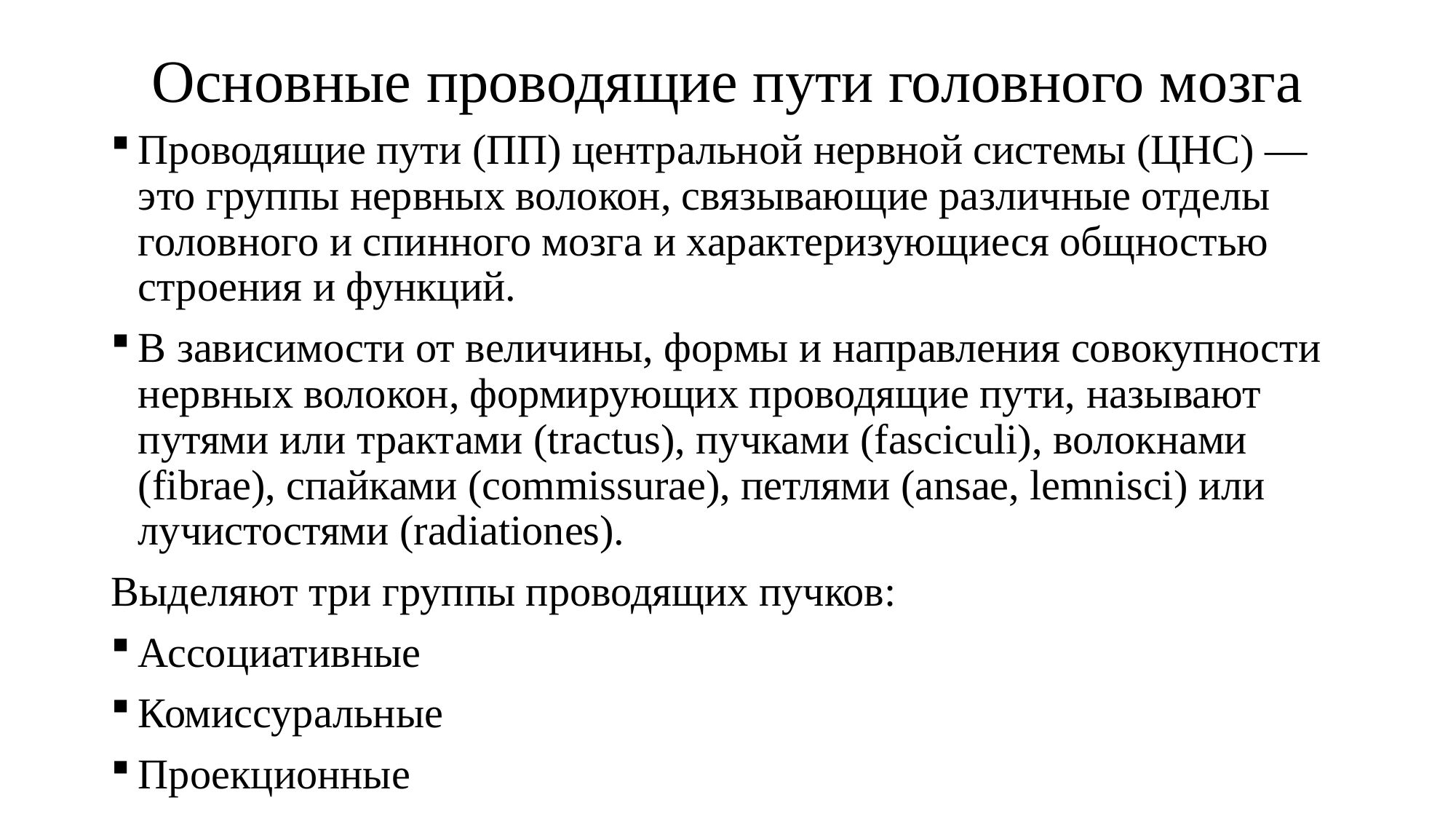

# Основные проводящие пути головного мозга
Проводящие пути (ПП) центральной нервной системы (ЦНС) — это группы нервных волокон, связывающие различные отделы головного и спинного мозга и характеризующиеся общностью строения и функций.
В зависимости от величины, формы и направления совокупности нервных волокон, формирующих проводящие пути, называют путями или трактами (tractus), пучками (fasciculi), волокнами (fibrae), спайками (commissurae), петлями (ansae, lemnisci) или лучистостями (radiationes).
Выделяют три группы проводящих пучков:
Ассоциативные
Комиссуральные
Проекционные